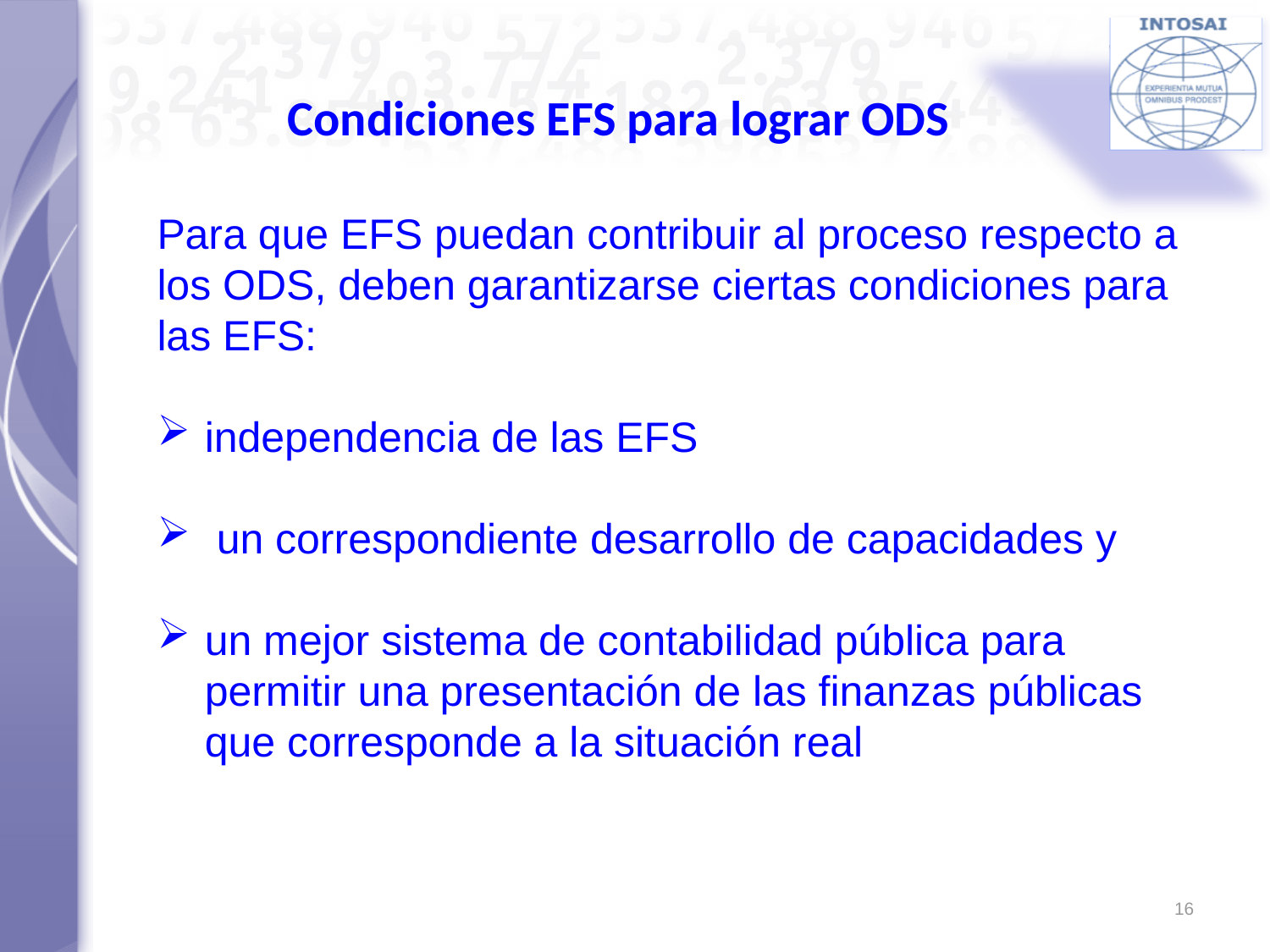

# Condiciones EFS para lograr ODS

Para que EFS puedan contribuir al proceso respecto a los ODS, deben garantizarse ciertas condiciones para las EFS:

independencia de las EFS

 un correspondiente desarrollo de capacidades y

un mejor sistema de contabilidad pública para permitir una presentación de las finanzas públicas que corresponde a la situación real
16